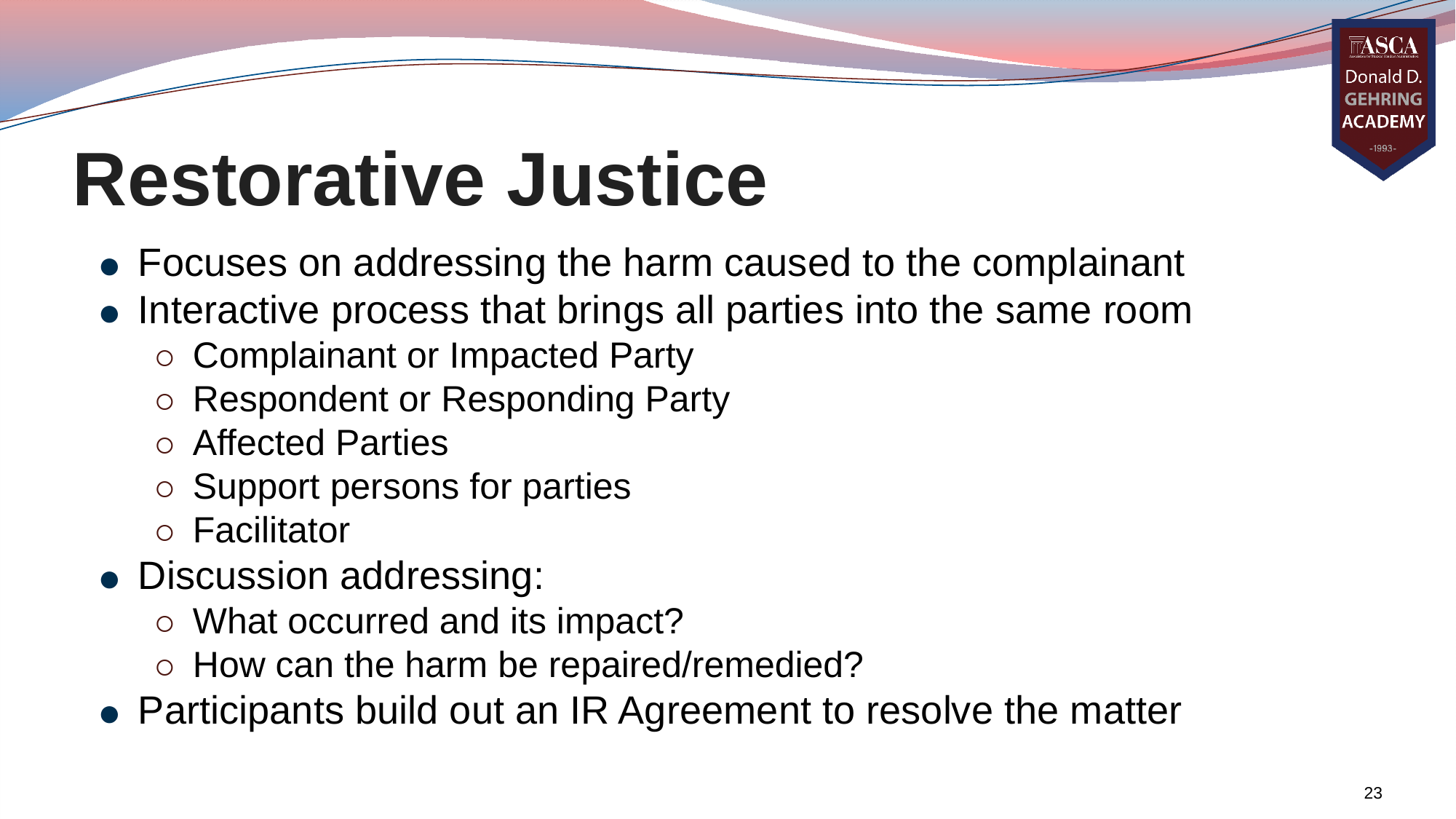

# Restorative Justice
Focuses on addressing the harm caused to the complainant
Interactive process that brings all parties into the same room
Complainant or Impacted Party
Respondent or Responding Party
Affected Parties
Support persons for parties
Facilitator
Discussion addressing:
What occurred and its impact?
How can the harm be repaired/remedied?
Participants build out an IR Agreement to resolve the matter
23